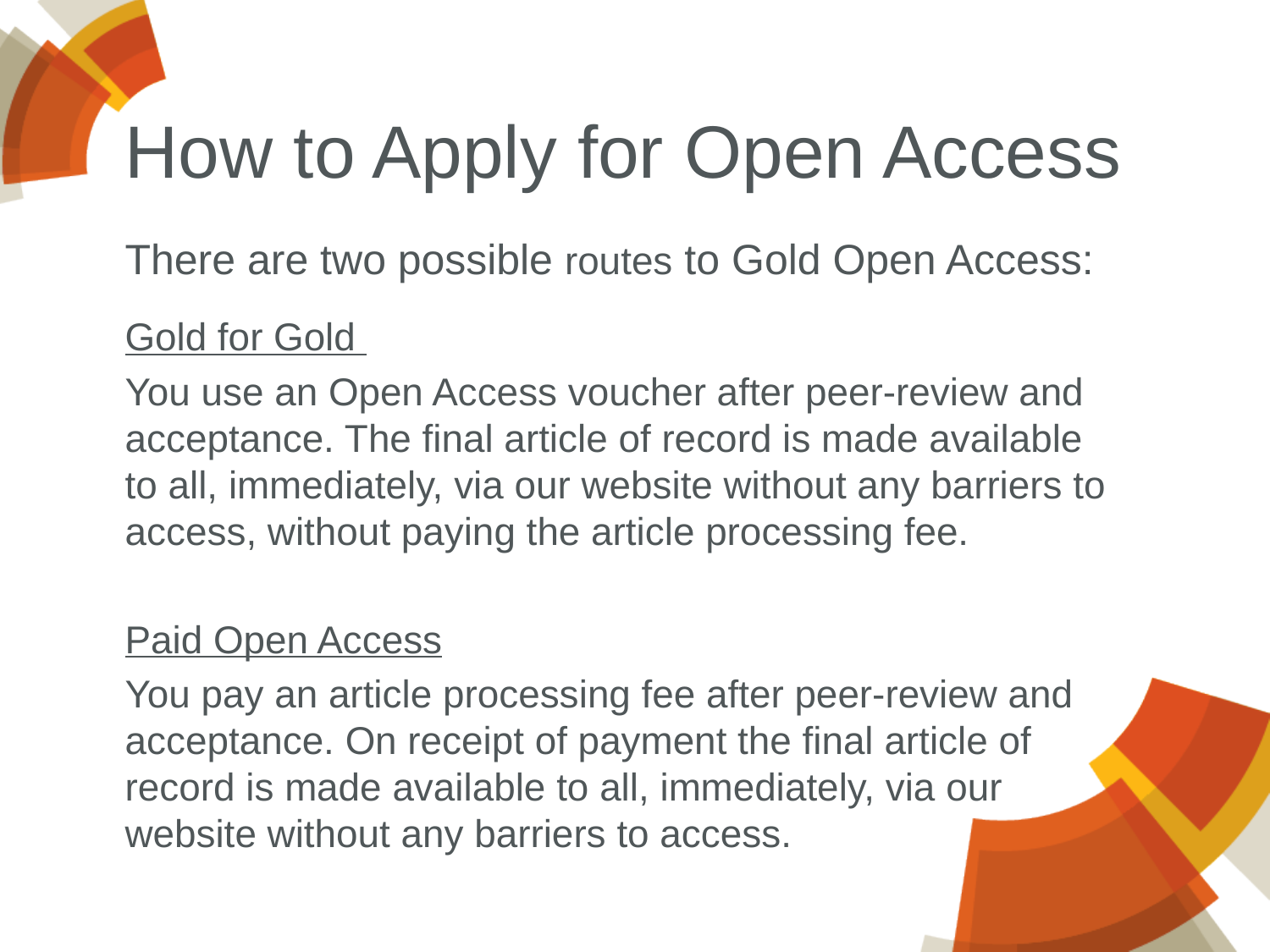

# How to Apply for Open Access
There are two possible routes to Gold Open Access:
Gold for Gold
You use an Open Access voucher after peer-review and acceptance. The final article of record is made available to all, immediately, via our website without any barriers to access, without paying the article processing fee.

Paid Open Access
You pay an article processing fee after peer-review and acceptance. On receipt of payment the final article of record is made available to all, immediately, via our website without any barriers to access.